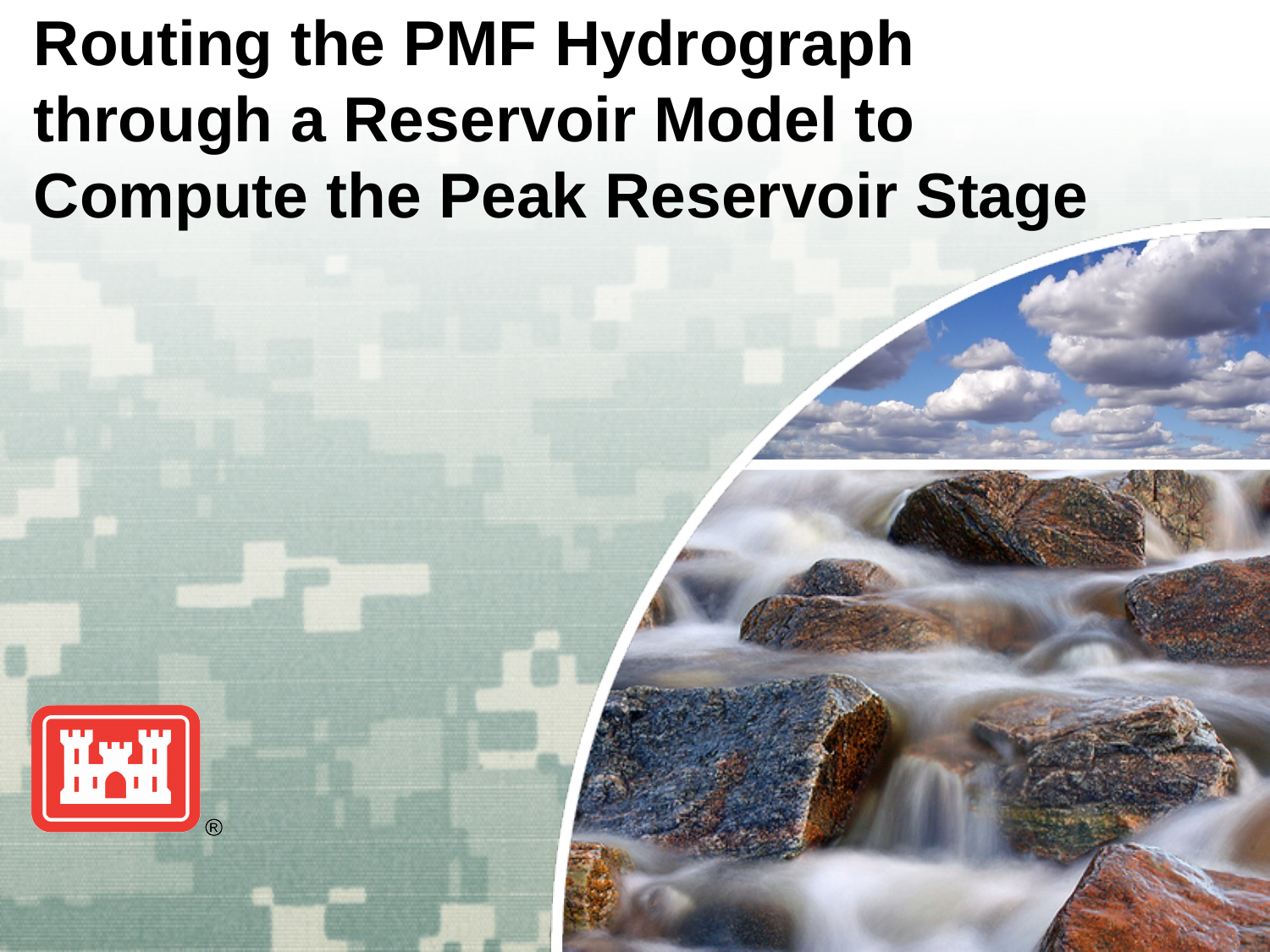

# Routing the PMF Hydrograph through a Reservoir Model to Compute the Peak Reservoir Stage